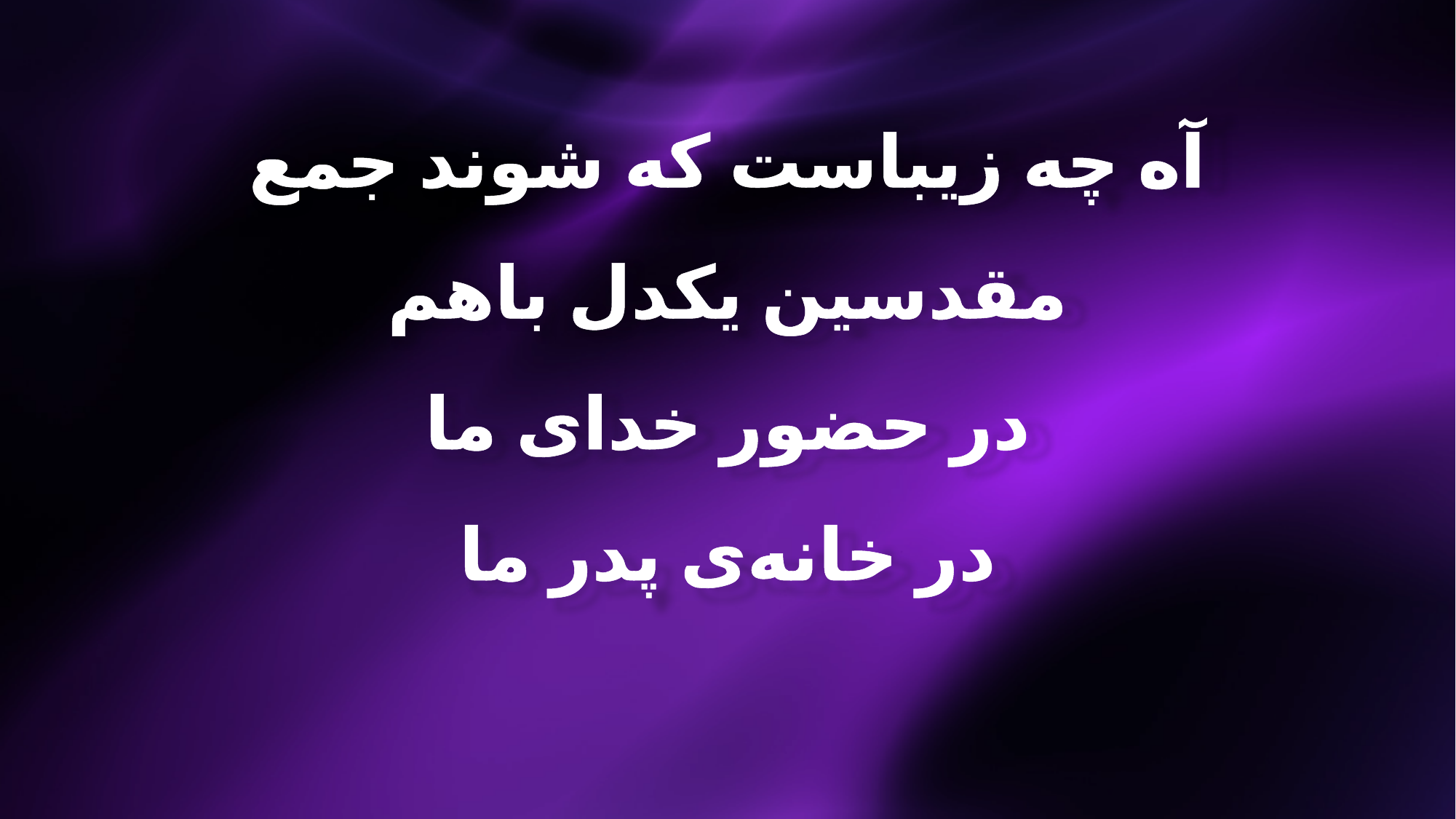

آه چه زیباست که شوند جمع
مقدسین یکدل باهم
در حضور خدای ما
در خانه‌ی پدر ما